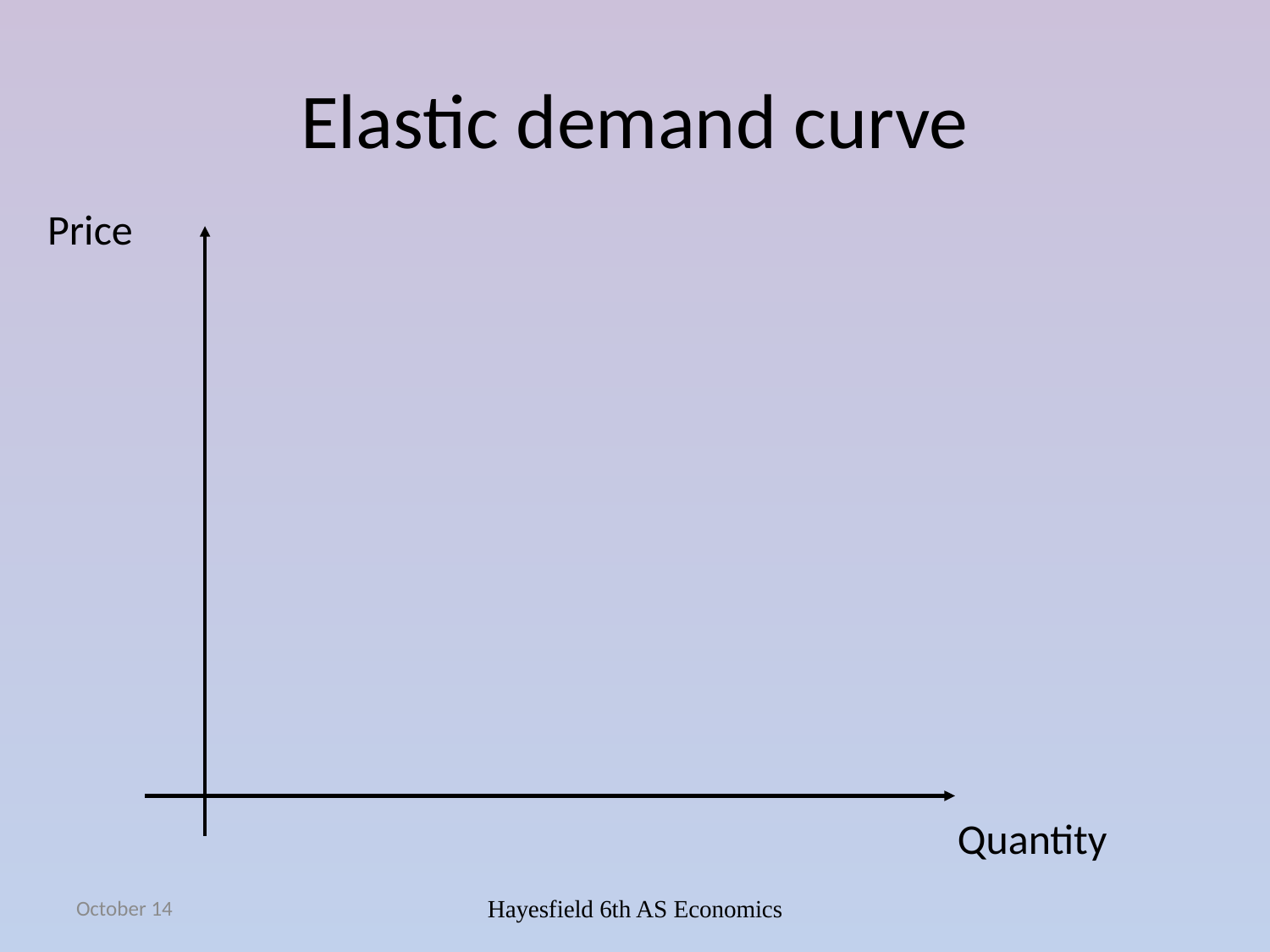

# Elastic demand curve
Price

Quantity
October 14
Hayesfield 6th AS Economics